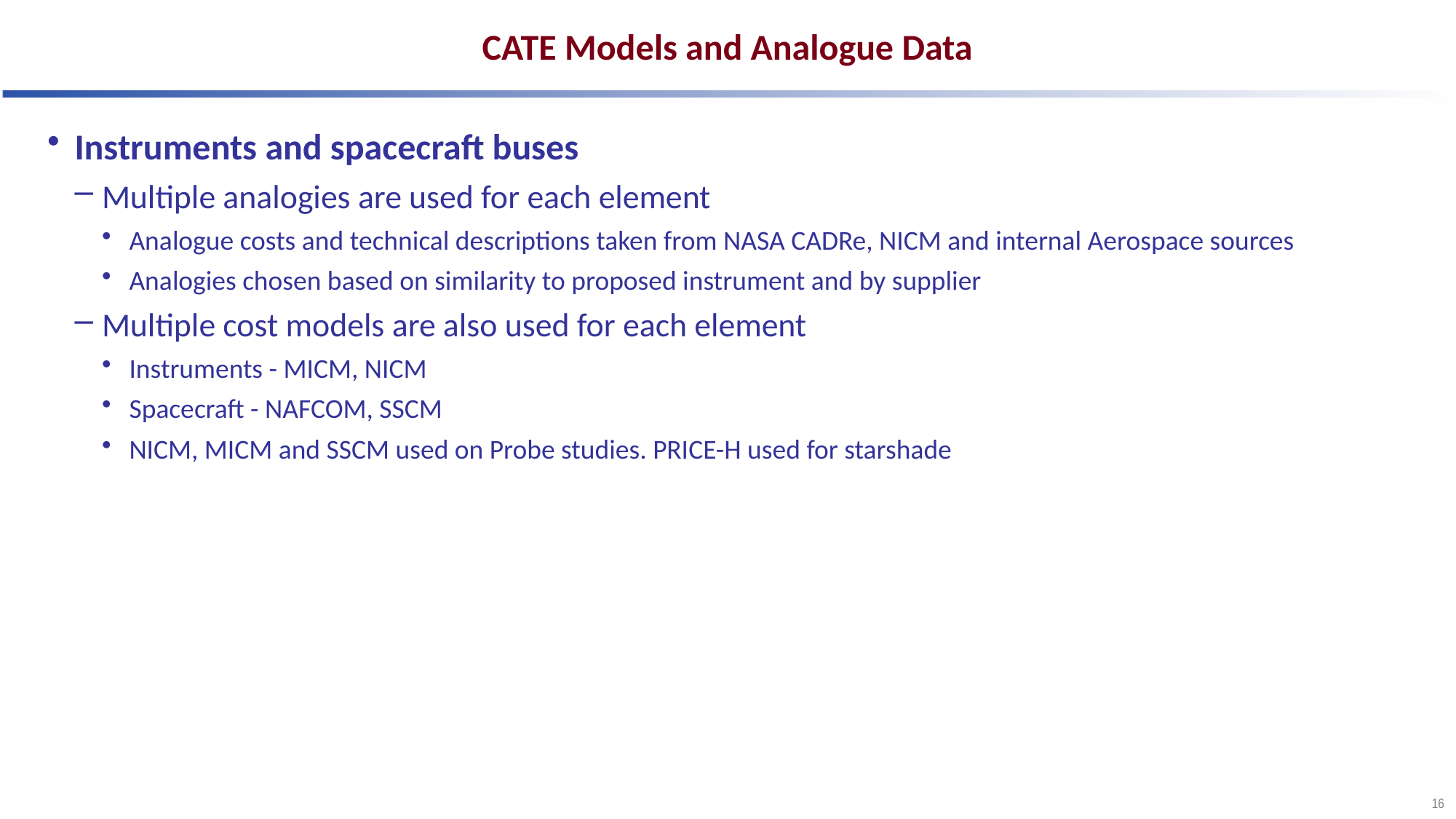

# CATE Models and Analogue Data
Instruments and spacecraft buses
Multiple analogies are used for each element
Analogue costs and technical descriptions taken from NASA CADRe, NICM and internal Aerospace sources
Analogies chosen based on similarity to proposed instrument and by supplier
Multiple cost models are also used for each element
Instruments - MICM, NICM
Spacecraft - NAFCOM, SSCM
NICM, MICM and SSCM used on Probe studies. PRICE-H used for starshade

16